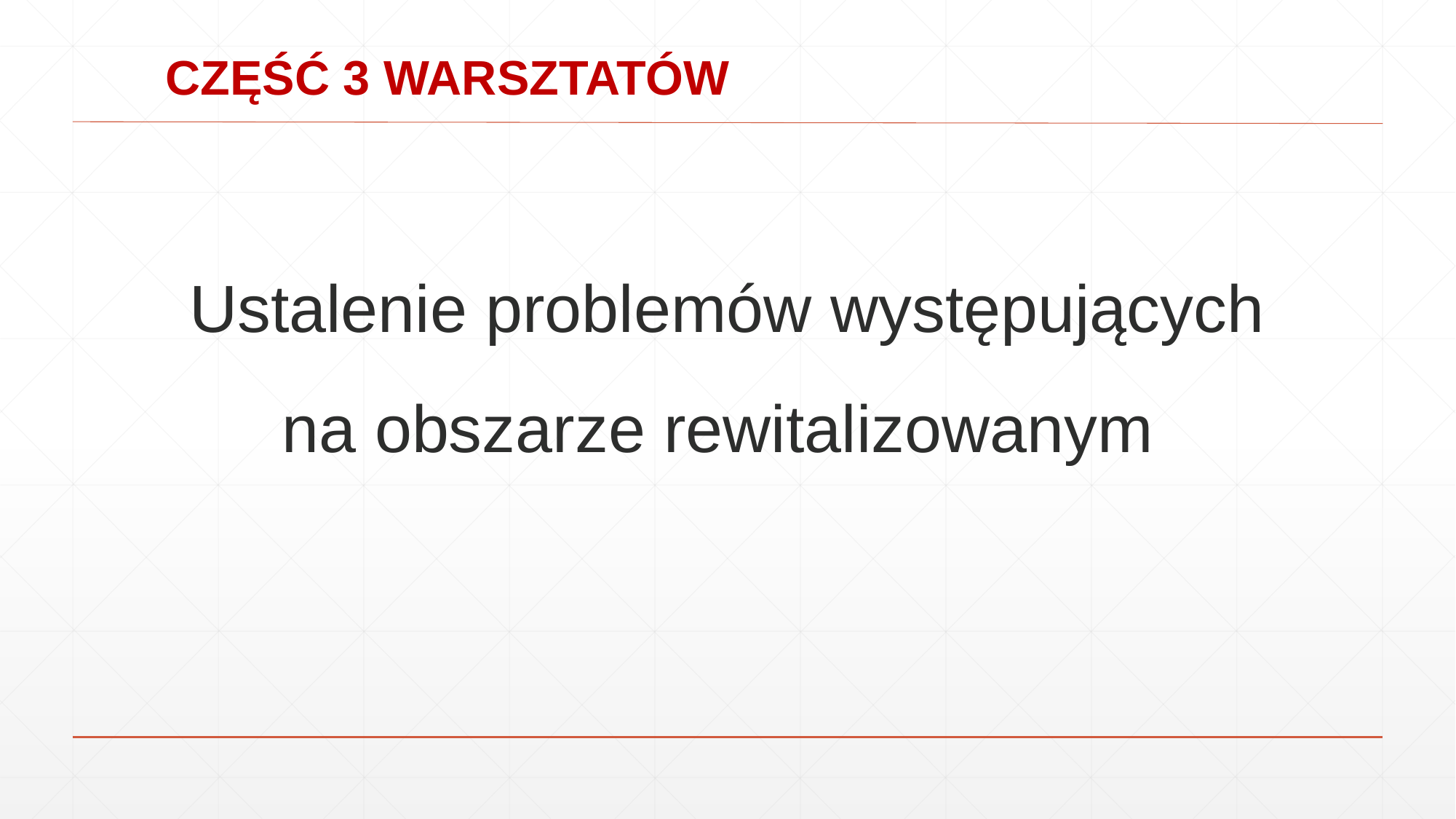

# CZĘŚĆ 3 WARSZTATÓW
Ustalenie problemów występujących na obszarze rewitalizowanym